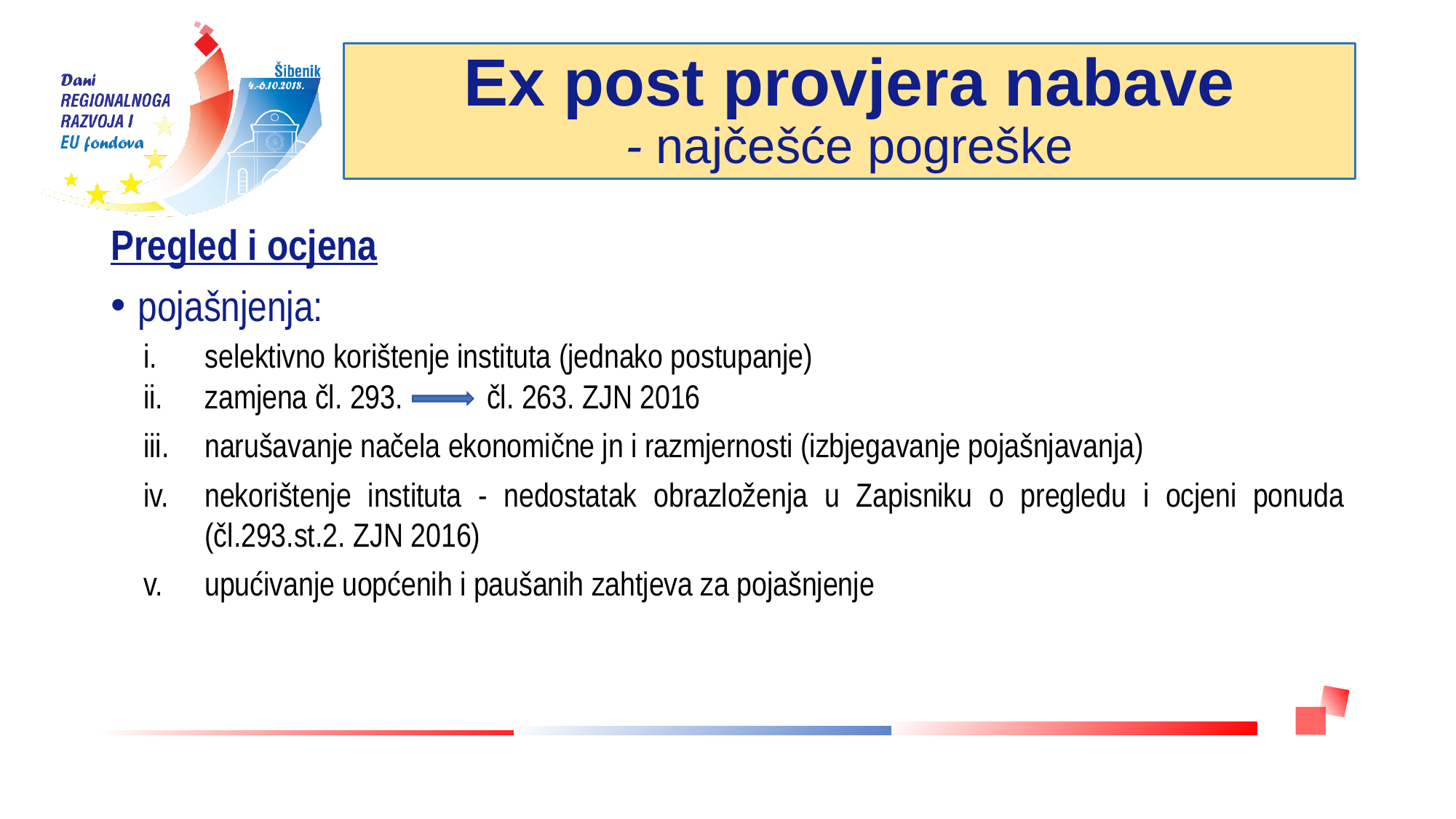

Ex post provjera nabave
- najčešće pogreške
Pregled i ocjena
pojašnjenja:
selektivno korištenje instituta (jednako postupanje)
zamjena čl. 293.           čl. 263. ZJN 2016
narušavanje načela ekonomične jn i razmjernosti (izbjegavanje pojašnjavanja)
nekorištenje instituta - nedostatak obrazloženja u Zapisniku o pregledu i ocjeni ponuda (čl.293.st.2. ZJN 2016)
upućivanje uopćenih i paušanih zahtjeva za pojašnjenje